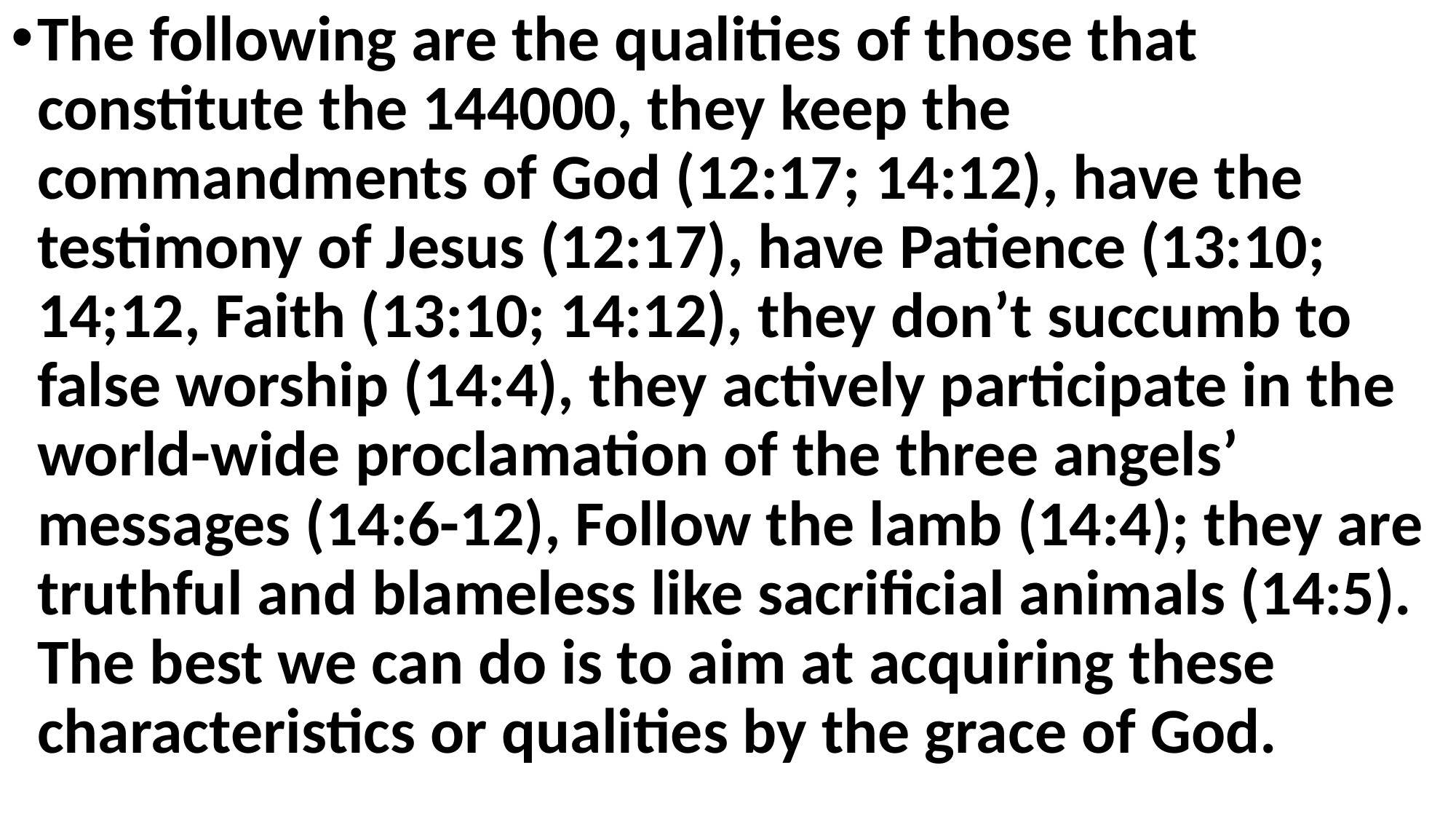

The following are the qualities of those that constitute the 144000, they keep the commandments of God (12:17; 14:12), have the testimony of Jesus (12:17), have Patience (13:10; 14;12, Faith (13:10; 14:12), they don’t succumb to false worship (14:4), they actively participate in the world-wide proclamation of the three angels’ messages (14:6-12), Follow the lamb (14:4); they are truthful and blameless like sacrificial animals (14:5). The best we can do is to aim at acquiring these characteristics or qualities by the grace of God.